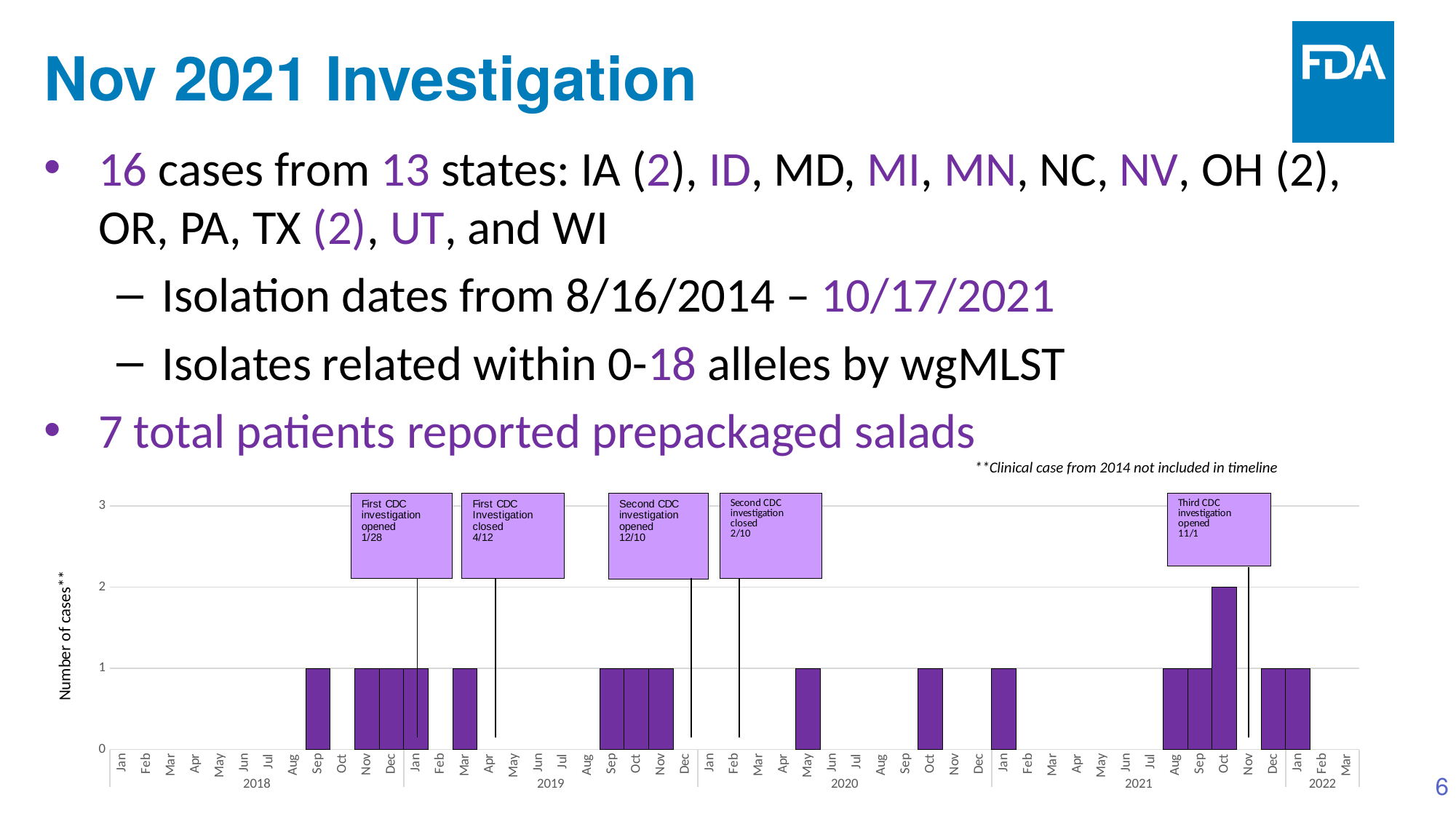

# Nov 2021 Investigation
16 cases from 13 states: IA (2), ID, MD, MI, MN, NC, NV, OH (2), OR, PA, TX (2), UT, and WI
Isolation dates from 8/16/2014 – 10/17/2021
Isolates related within 0-18 alleles by wgMLST
7 total patients reported prepackaged salads
**Clinical case from 2014 not included in timeline

### Chart

| Category | Total |
|---|---|
| Jan | None |
| Feb | None |
| Mar | None |
| Apr | None |
| May | None |
| Jun | None |
| Jul | None |
| Aug | None |
| Sep | 1.0 |
| Oct | None |
| Nov | 1.0 |
| Dec | 1.0 |
| Jan | 1.0 |
| Feb | None |
| Mar | 1.0 |
| Apr | None |
| May | None |
| Jun | None |
| Jul | None |
| Aug | None |
| Sep | 1.0 |
| Oct | 1.0 |
| Nov | 1.0 |
| Dec | None |
| Jan | None |
| Feb | None |
| Mar | None |
| Apr | None |
| May | 1.0 |
| Jun | None |
| Jul | None |
| Aug | None |
| Sep | None |
| Oct | 1.0 |
| Nov | None |
| Dec | None |
| Jan | 1.0 |
| Feb | None |
| Mar | None |
| Apr | None |
| May | None |
| Jun | None |
| Jul | None |
| Aug | 1.0 |
| Sep | 1.0 |
| Oct | 2.0 |
| Nov | None |
| Dec | 1.0 |
| Jan | 1.0 |
| Feb | None |
| Mar | None |
Number of cases**